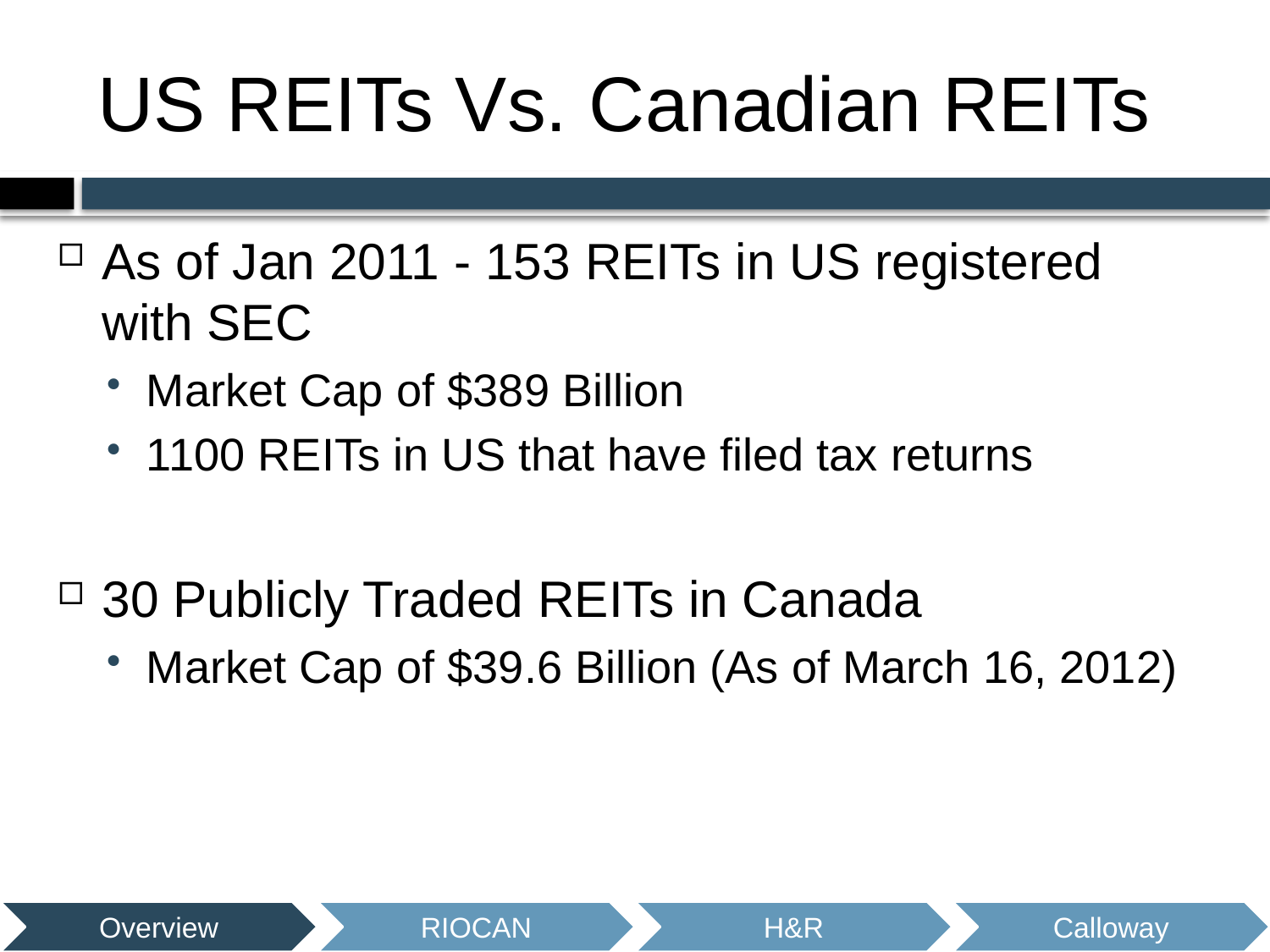

# US REITs Vs. Canadian REITs
As of Jan 2011 - 153 REITs in US registered with SEC
Market Cap of $389 Billion
1100 REITs in US that have filed tax returns

30 Publicly Traded REITs in Canada
Market Cap of $39.6 Billion (As of March 16, 2012)
Overview
RIOCAN
H&R
Calloway